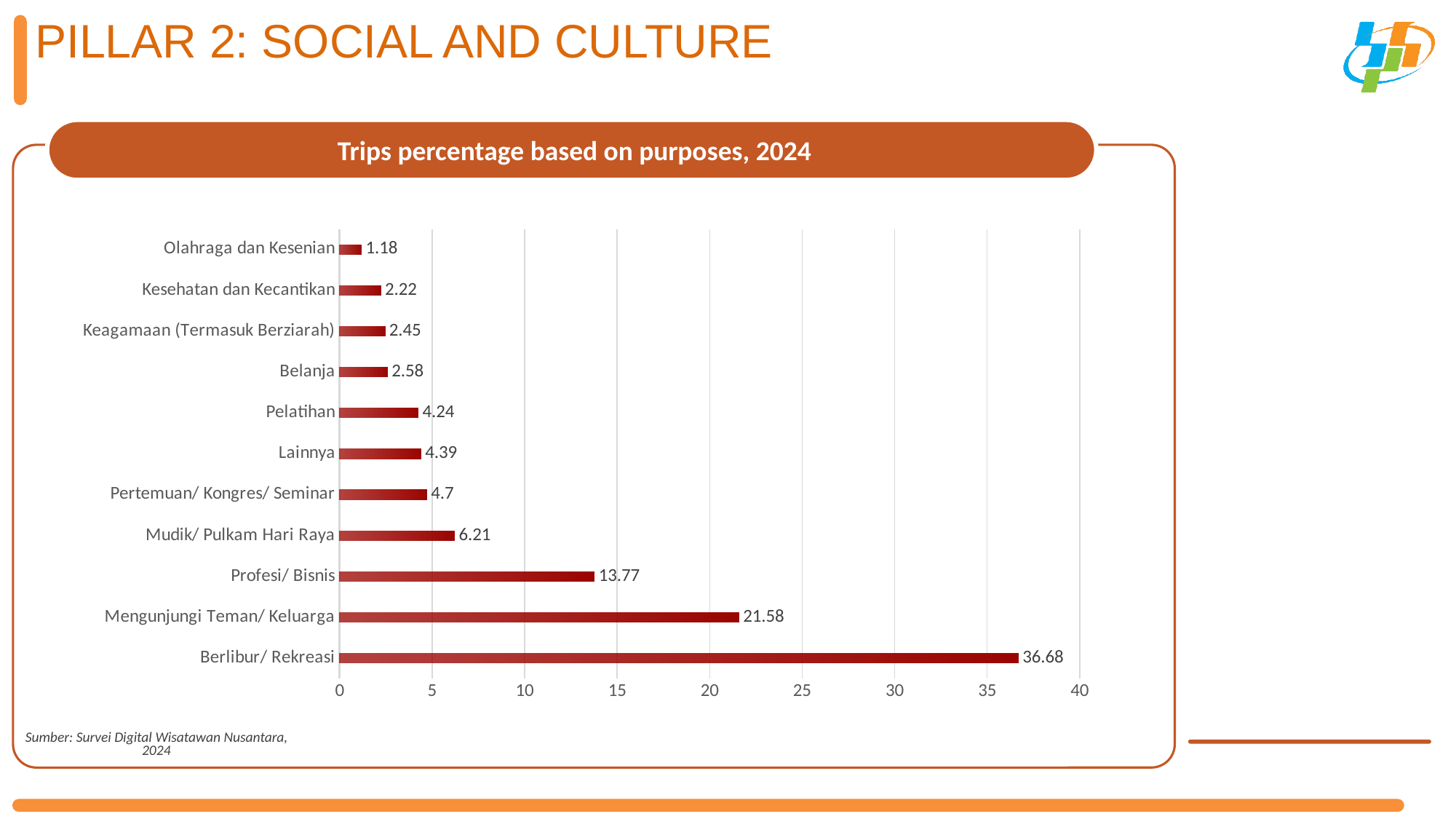

PILLAR 2: SOCIAL AND CULTURE

[JUDUL SLIDE SATU BARIS]
 Trips percentage based on purposes, 2024

Sumber: Survei Digital Wisatawan Nusantara, 2024

### Chart

| Category |  |
|---|---|
| Berlibur/ Rekreasi | 36.68 |
| Mengunjungi Teman/ Keluarga | 21.58 |
| Profesi/ Bisnis | 13.77 |
| Mudik/ Pulkam Hari Raya | 6.21 |
| Pertemuan/ Kongres/ Seminar | 4.7 |
| Lainnya | 4.39 |
| Pelatihan | 4.24 |
| Belanja | 2.58 |
| Keagamaan (Termasuk Berziarah) | 2.45 |
| Kesehatan dan Kecantikan | 2.22 |
| Olahraga dan Kesenian | 1.18 |